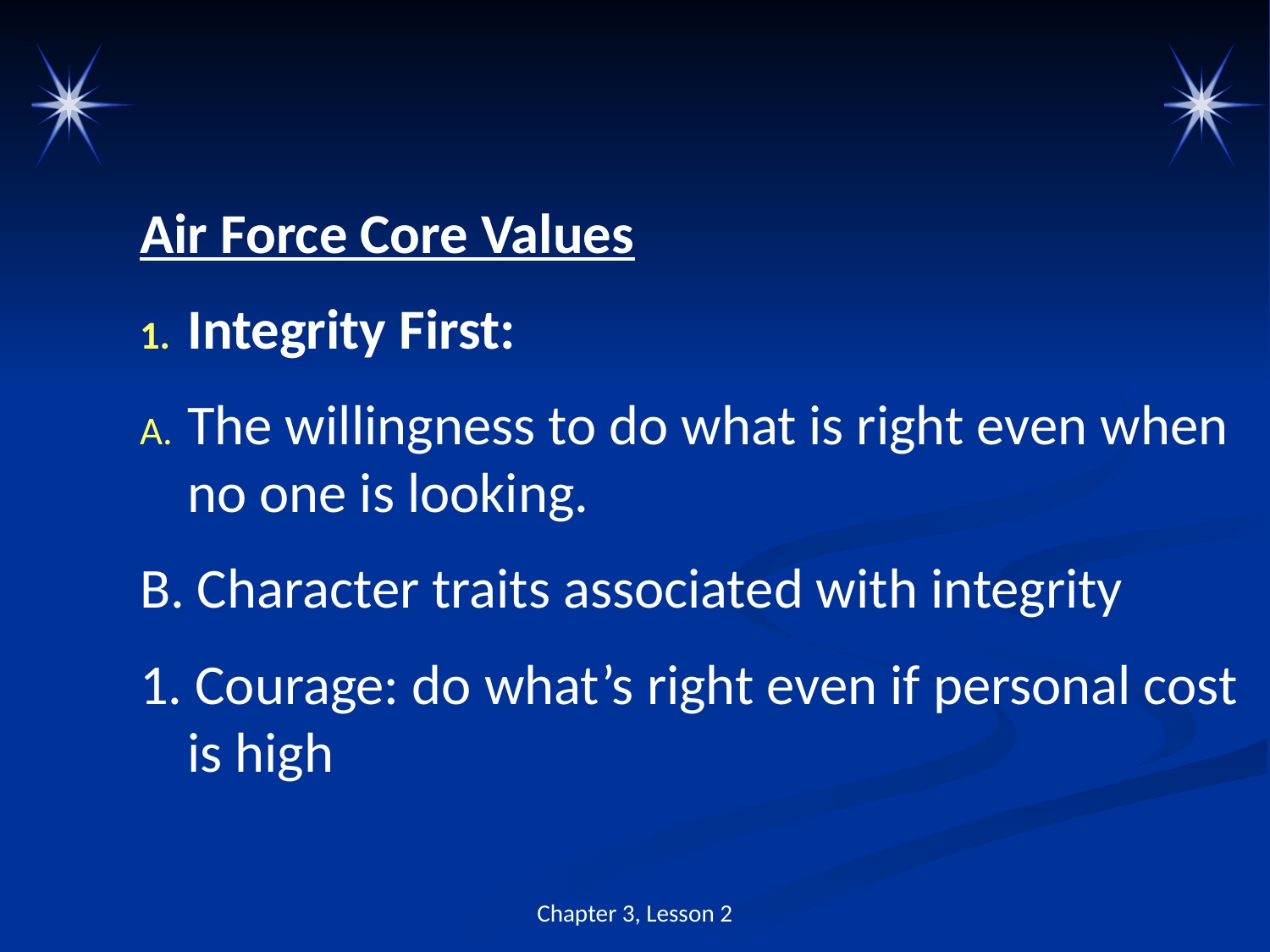

#
Air Force Core Values
Integrity First:
The willingness to do what is right even when no one is looking.
B. Character traits associated with integrity
1. Courage: do what’s right even if personal cost is high

Chapter 3, Lesson 2